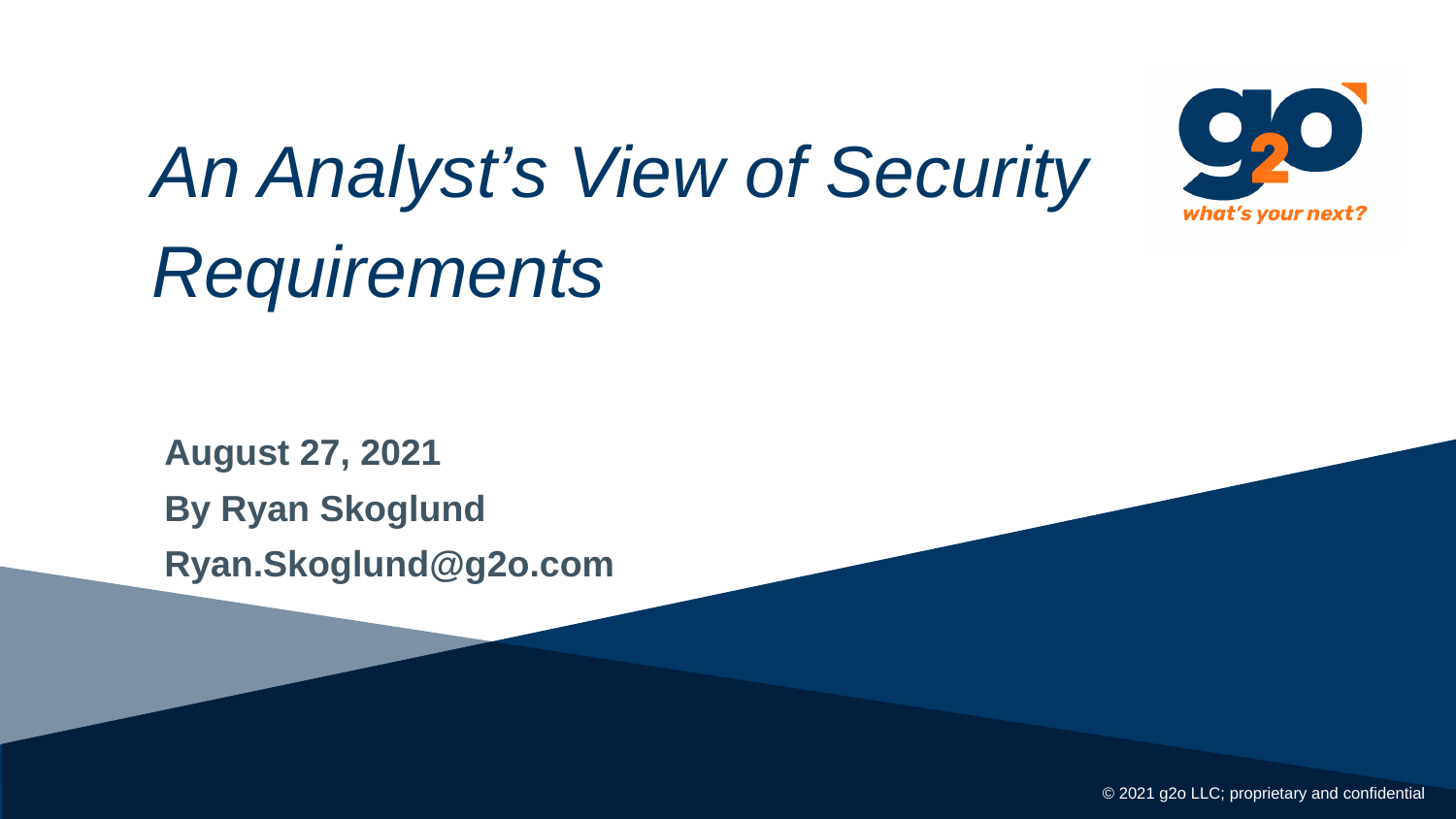

# An Analyst’s View of Security Requirements
August 27, 2021
By Ryan Skoglund
Ryan.Skoglund@g2o.com
© 2021 g2o LLC; proprietary and confidential